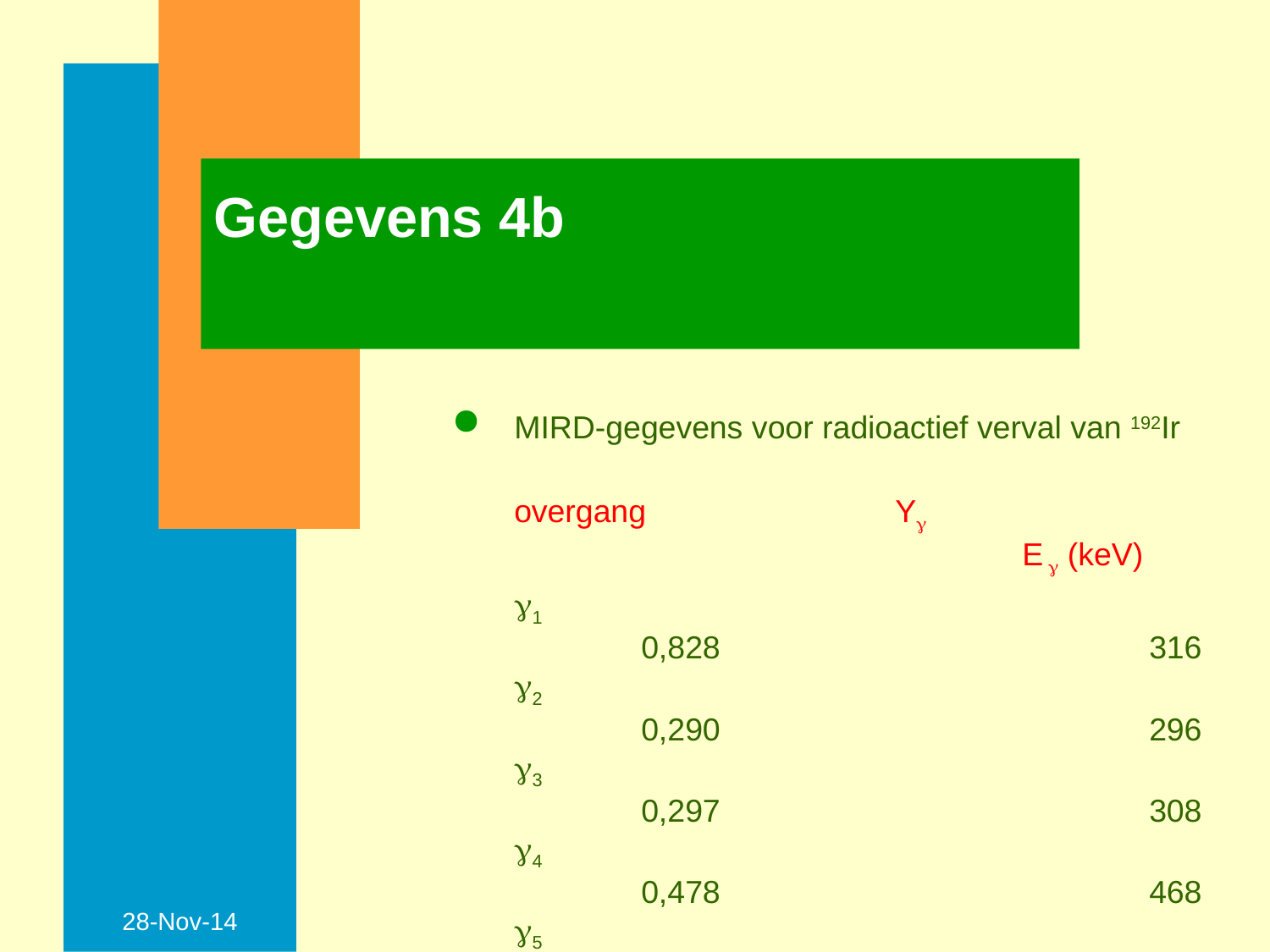

# Gegevens 4b

MIRD-gegevens voor radioactief verval van 192Ir
overgang		Yγ						E γ (keV)
γ1						0,828				316
γ2						0,290				296
γ3						0,297				308
γ4						0,478				468
γ5						0,082				604
γ6						0,033				206
γ7						0,032				485
totaal				2,040				366
28-Nov-14